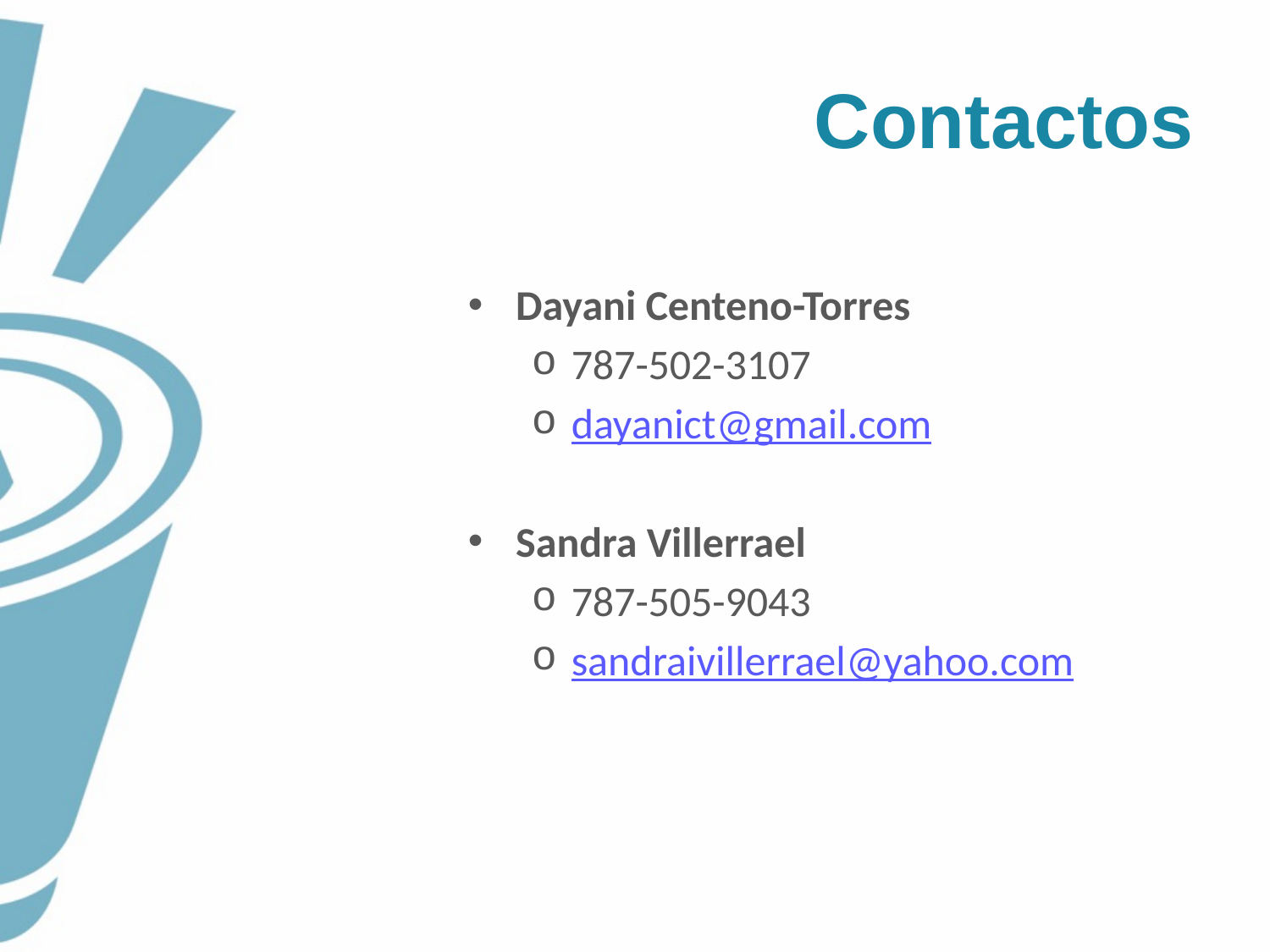

# Contactos
Dayani Centeno-Torres
787-502-3107
dayanict@gmail.com

Sandra Villerrael
787-505-9043
sandraivillerrael@yahoo.com